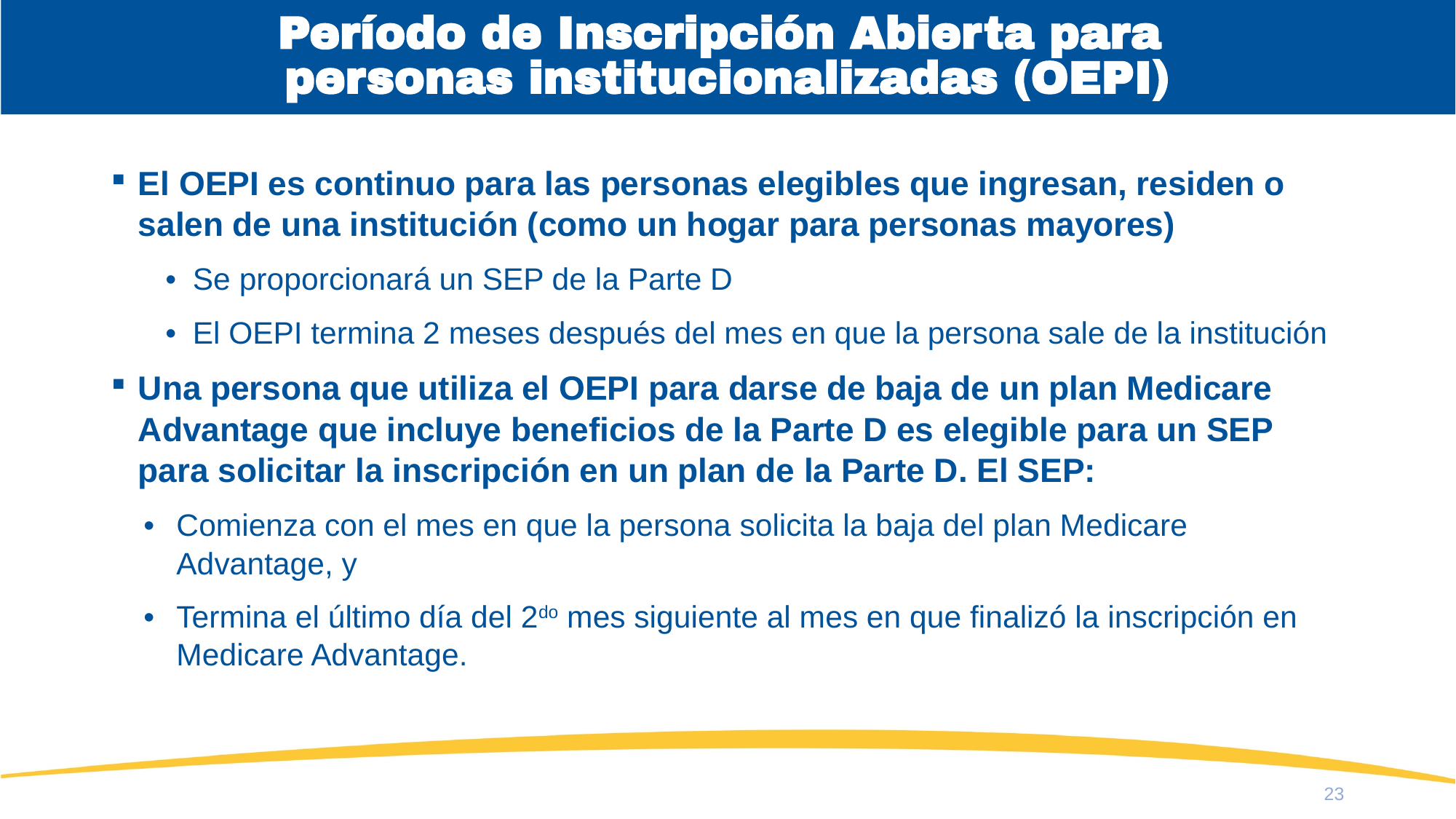

# Período de Inscripción Abierta para personas institucionalizadas (OEPI)
El OEPI es continuo para las personas elegibles que ingresan, residen o salen de una institución (como un hogar para personas mayores)
Se proporcionará un SEP de la Parte D
El OEPI termina 2 meses después del mes en que la persona sale de la institución
Una persona que utiliza el OEPI para darse de baja de un plan Medicare Advantage que incluye beneficios de la Parte D es elegible para un SEP para solicitar la inscripción en un plan de la Parte D. El SEP:
Comienza con el mes en que la persona solicita la baja del plan Medicare
Advantage, y
Termina el último día del 2do mes siguiente al mes en que finalizó la inscripción en
Medicare Advantage.
23